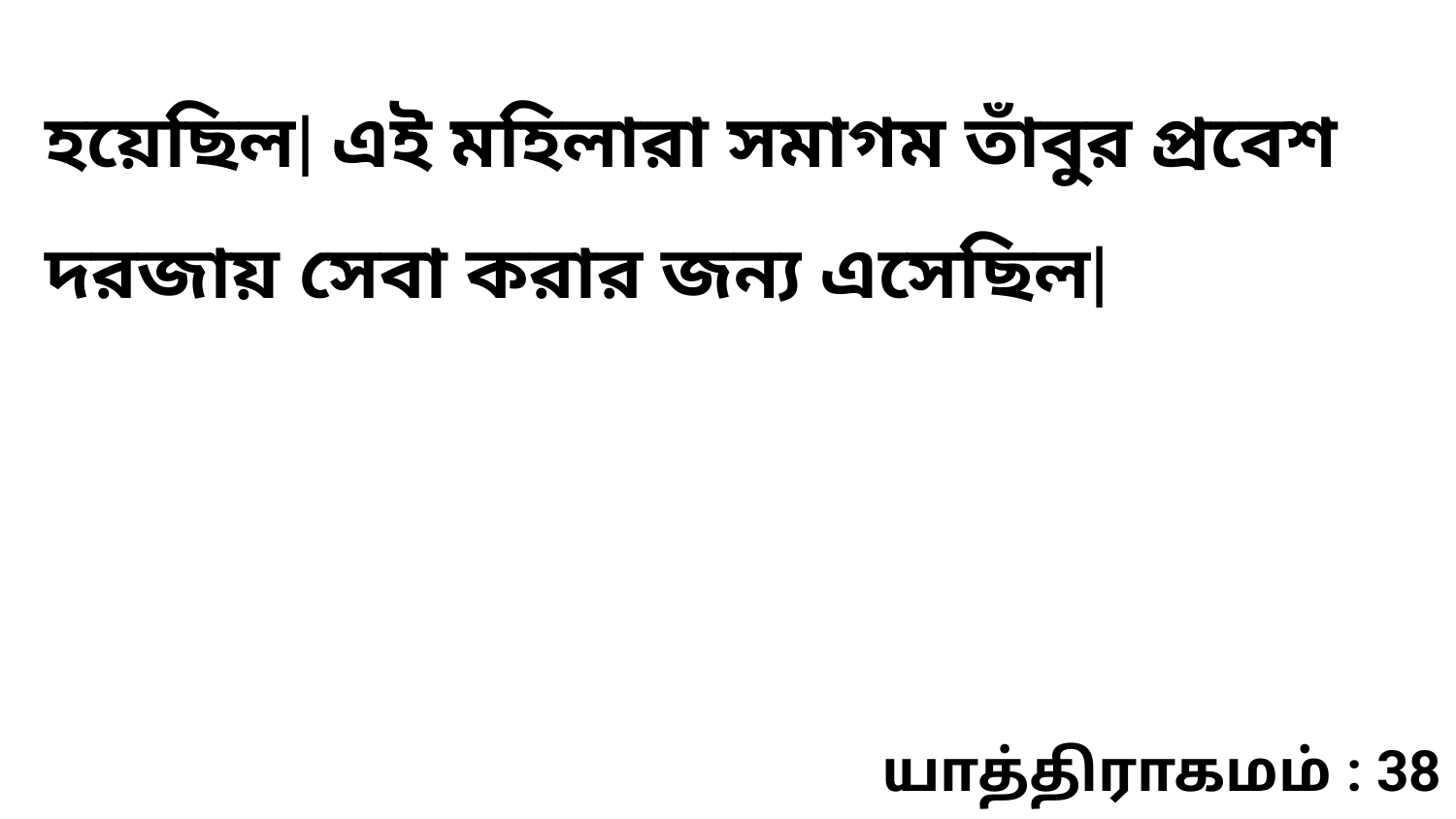

হয়েছিল| এই মহিলারা সমাগম তাঁবুর প্রবেশ দরজায় সেবা করার জন্য এসেছিল|
யாத்திராகமம் : 38